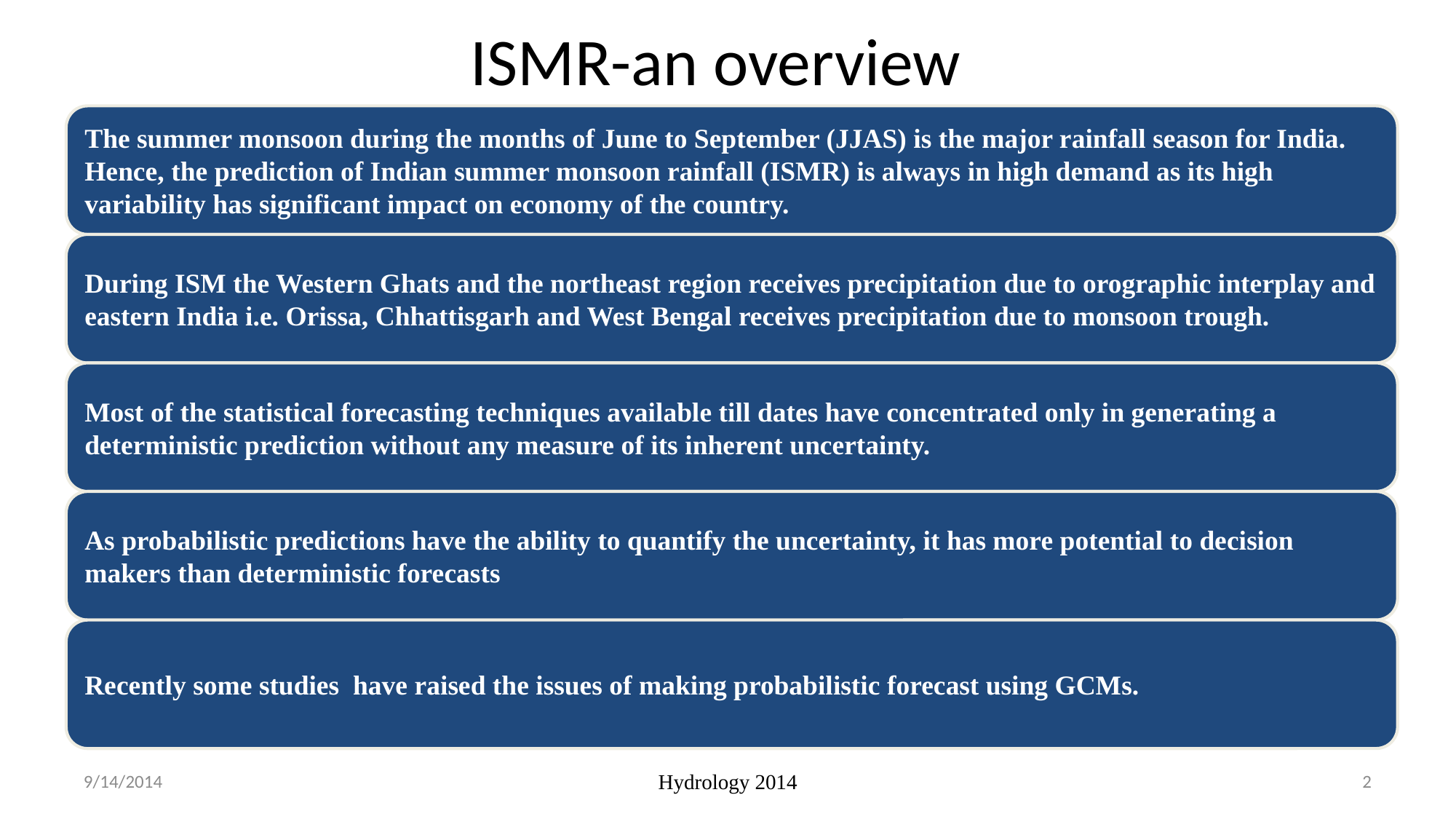

ISMR-an overview
The summer monsoon during the months of June to September (JJAS) is the major rainfall season for India. Hence, the prediction of Indian summer monsoon rainfall (ISMR) is always in high demand as its high variability has significant impact on economy of the country.
During ISM the Western Ghats and the northeast region receives precipitation due to orographic interplay and eastern India i.e. Orissa, Chhattisgarh and West Bengal receives precipitation due to monsoon trough.
Most of the statistical forecasting techniques available till dates have concentrated only in generating a deterministic prediction without any measure of its inherent uncertainty.
As probabilistic predictions have the ability to quantify the uncertainty, it has more potential to decision makers than deterministic forecasts
Recently some studies  have raised the issues of making probabilistic forecast using GCMs.
9/14/2014
Hydrology 2014
2